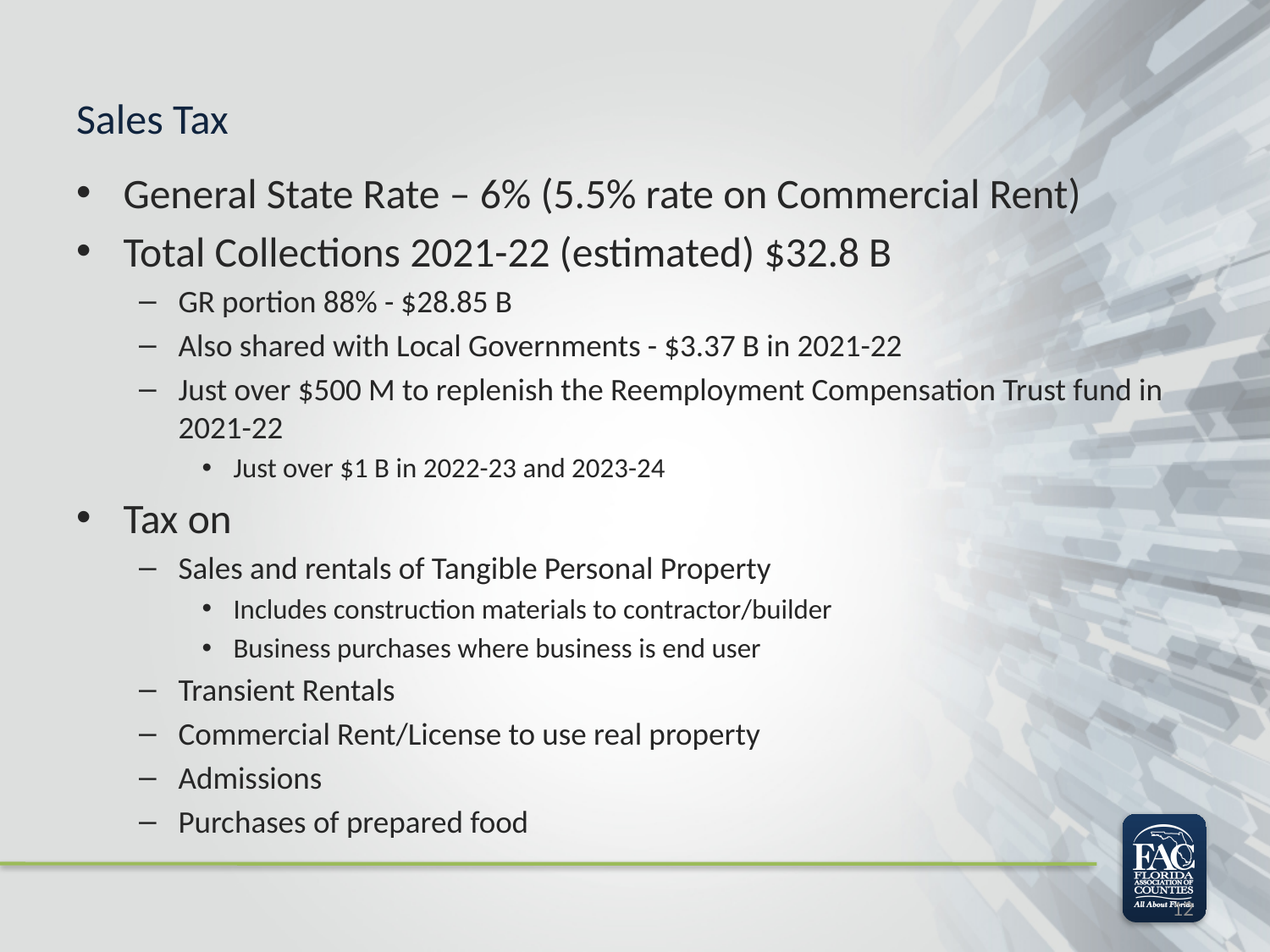

# Sales Tax
General State Rate – 6% (5.5% rate on Commercial Rent)
Total Collections 2021-22 (estimated) $32.8 B
GR portion 88% - $28.85 B
Also shared with Local Governments - $3.37 B in 2021-22
Just over $500 M to replenish the Reemployment Compensation Trust fund in 2021-22
Just over $1 B in 2022-23 and 2023-24
Tax on
Sales and rentals of Tangible Personal Property
Includes construction materials to contractor/builder
Business purchases where business is end user
Transient Rentals
Commercial Rent/License to use real property
Admissions
Purchases of prepared food

12